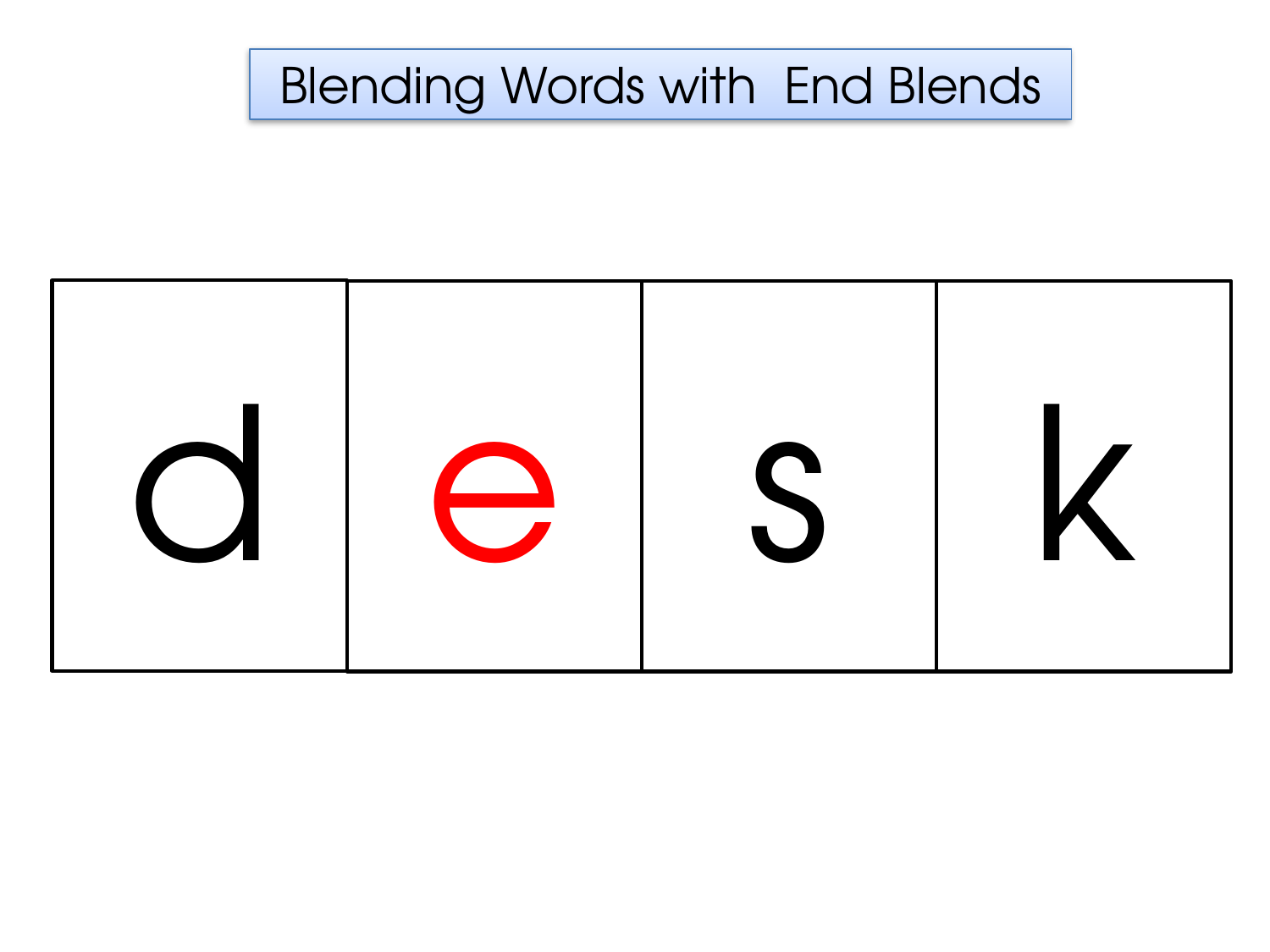

Blending Words with  End Blends
d
e
s
k